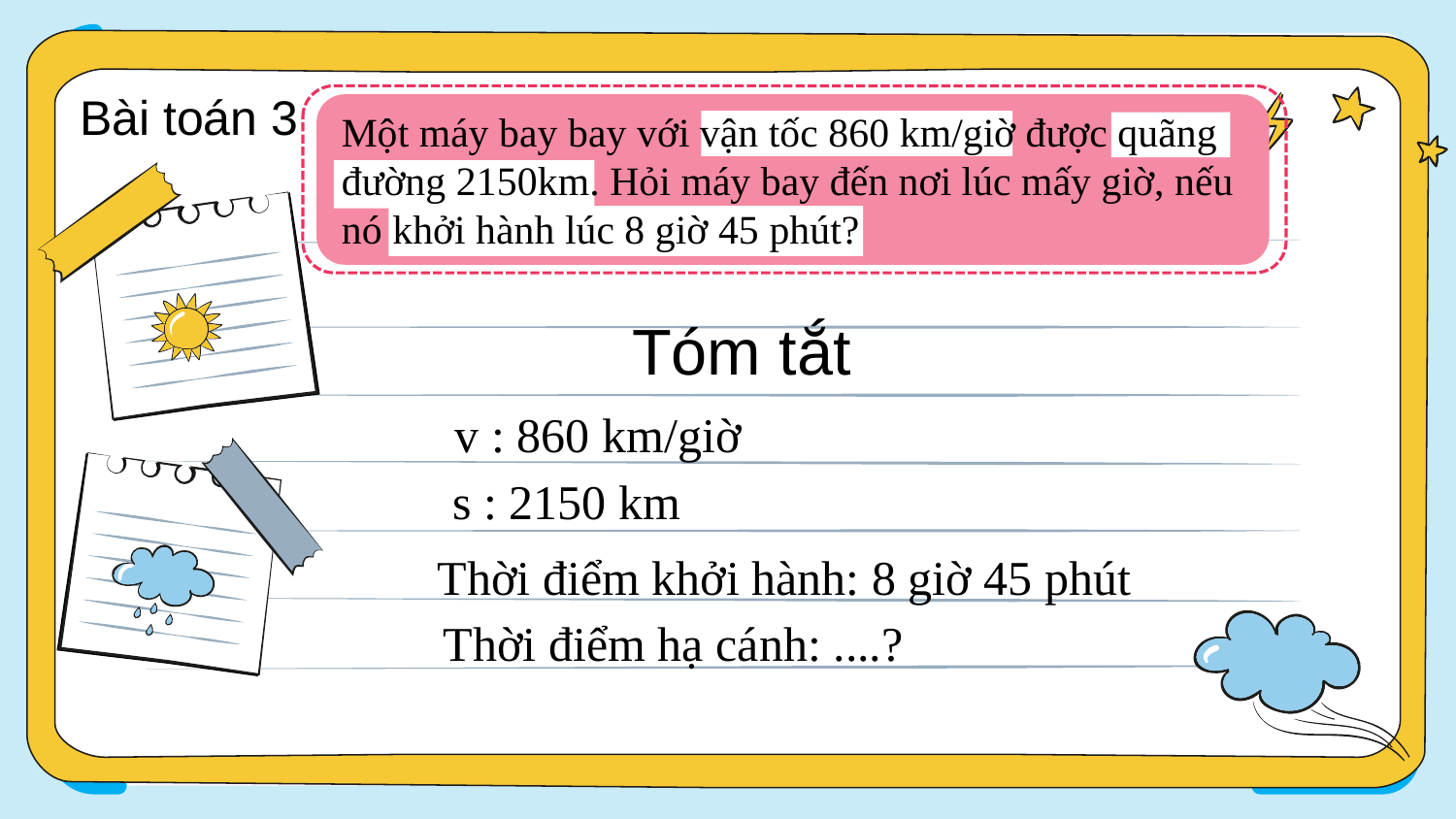

Bài toán 3

Một máy bay bay với vận tốc 860 km/giờ được quãng đường 2150km. Hỏi máy bay đến nơi lúc mấy giờ, nếu nó khởi hành lúc 8 giờ 45 phút?

Tóm tắt
v : 860 km/giờ

s : 2150 km
Thời điểm khởi hành: 8 giờ 45 phút

Thời điểm hạ cánh: ....?